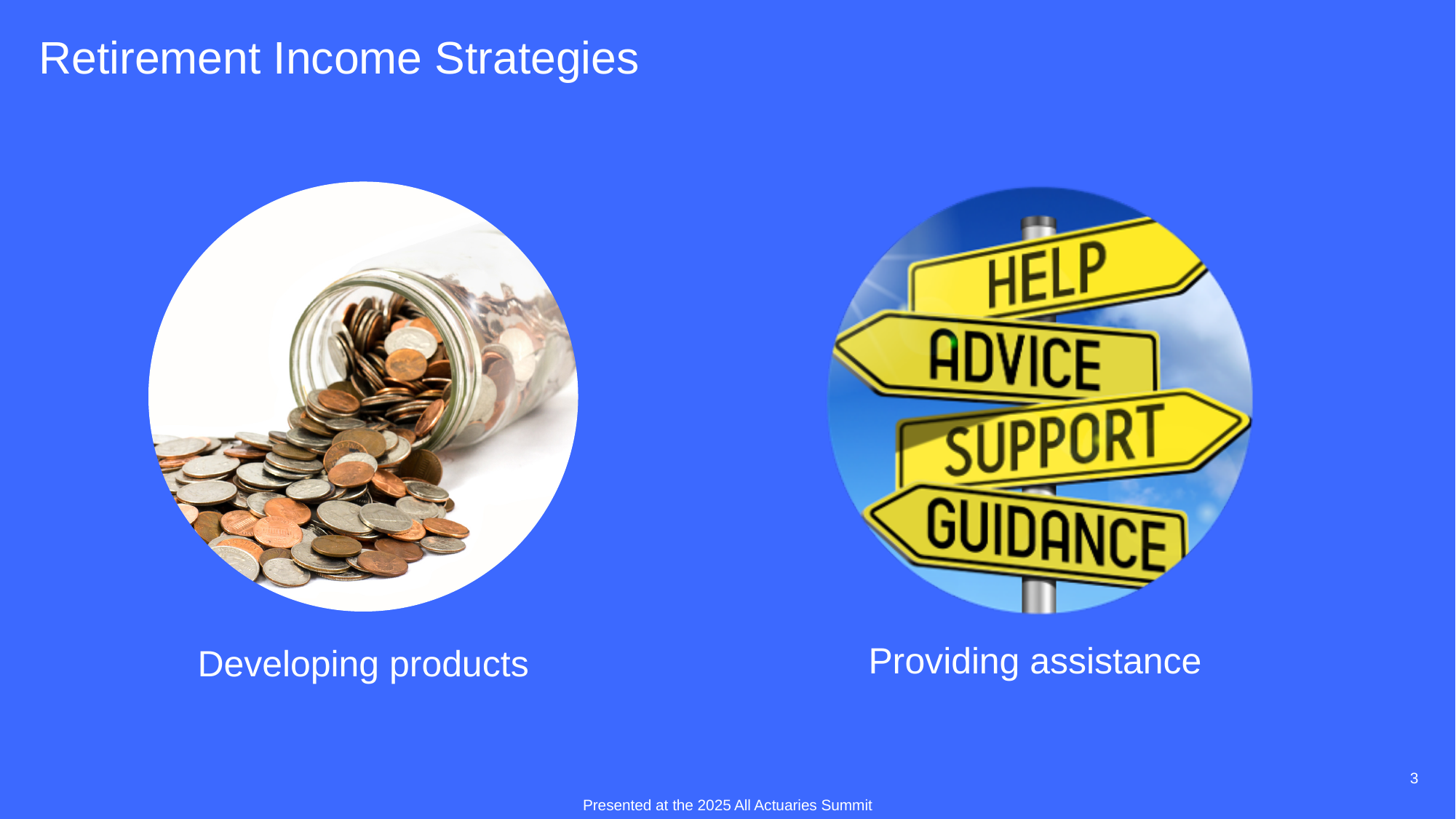

# Retirement Income Strategies

Providing assistance
Developing products
3
Presented at the 2025 All Actuaries Summit